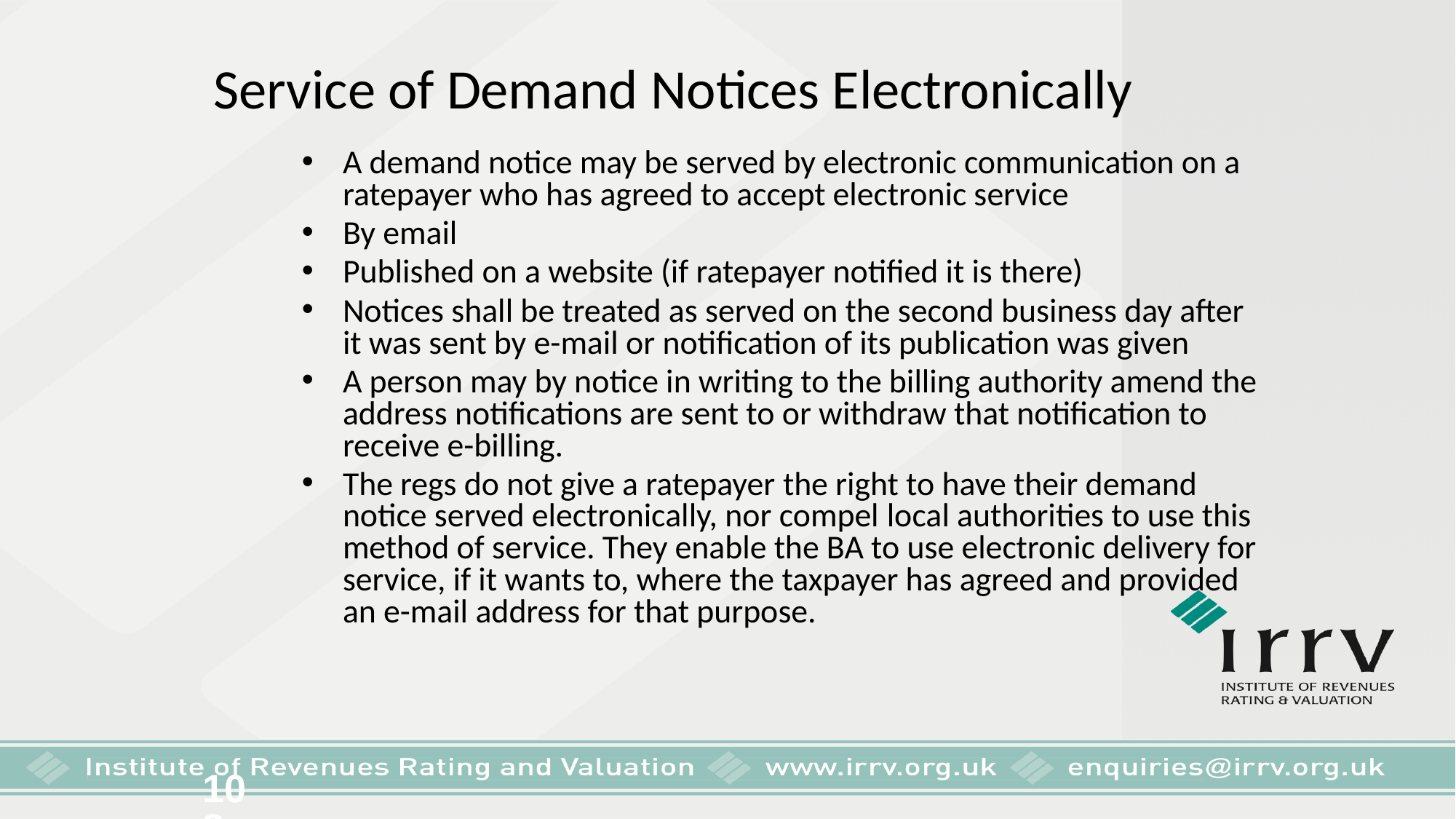

Service of Demand Notices Electronically
A demand notice may be served by electronic communication on a ratepayer who has agreed to accept electronic service
By email
Published on a website (if ratepayer notified it is there)
Notices shall be treated as served on the second business day after it was sent by e-mail or notification of its publication was given
A person may by notice in writing to the billing authority amend the address notifications are sent to or withdraw that notification to receive e-billing.
The regs do not give a ratepayer the right to have their demand notice served electronically, nor compel local authorities to use this method of service. They enable the BA to use electronic delivery for service, if it wants to, where the taxpayer has agreed and provided an e-mail address for that purpose.
108